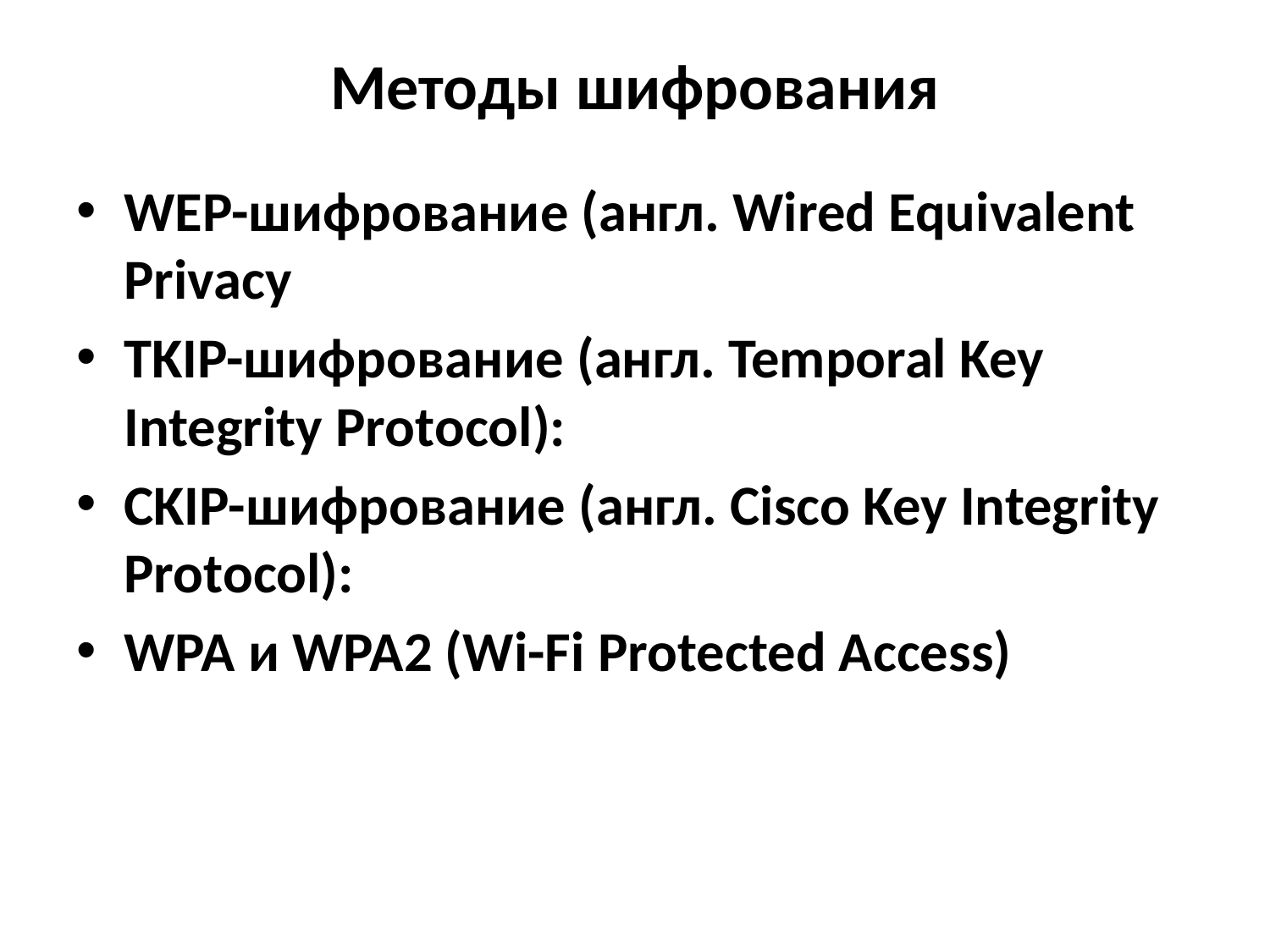

# Методы шифрования
WEP-шифрование (англ. Wired Equivalent Privacy
TKIP-шифрование (англ. Temporal Key Integrity Protocol):
CKIP-шифрование (англ. Cisco Key Integrity Protocol):
WPA и WPA2 (Wi-Fi Protected Access)